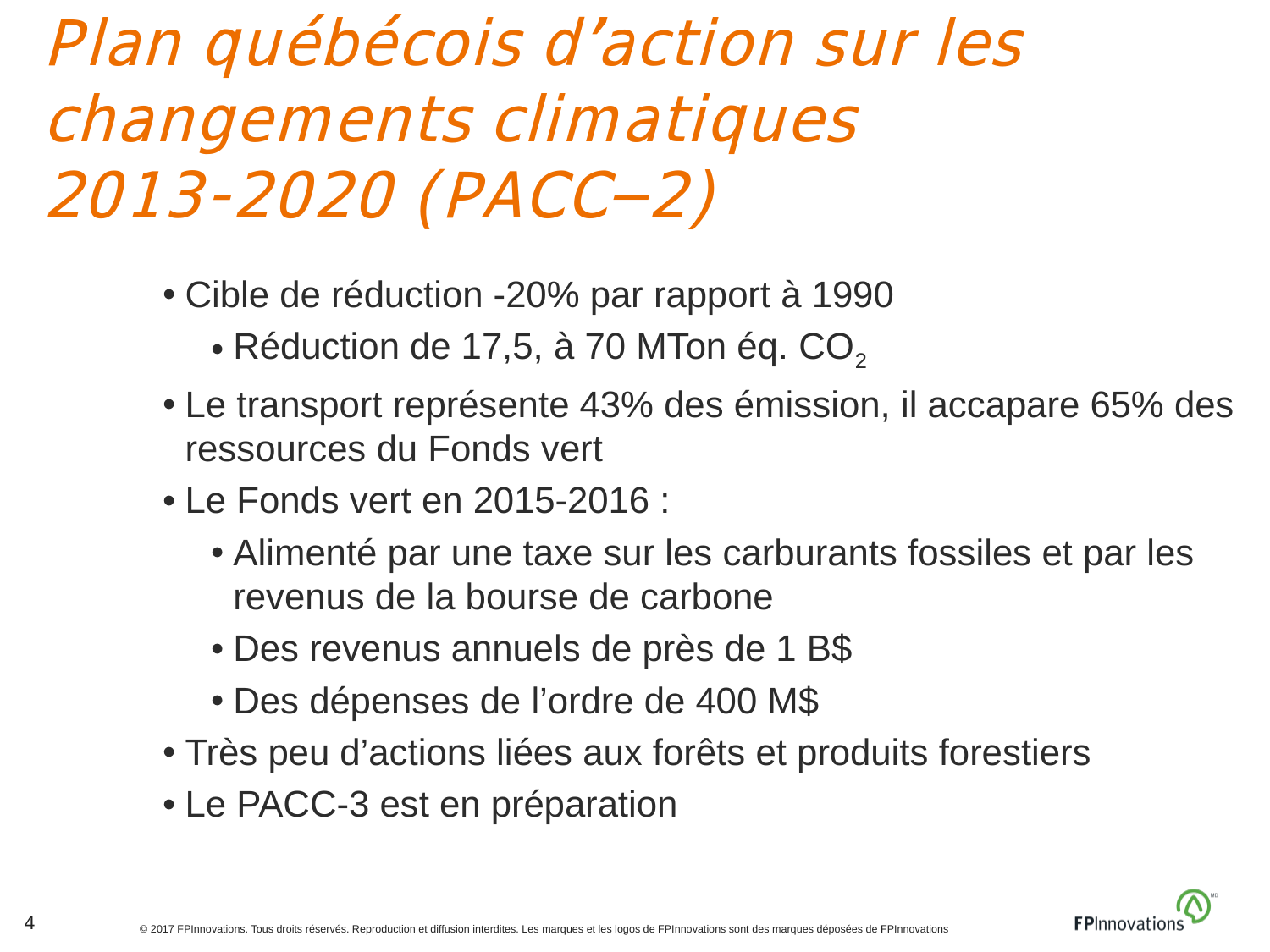

# Plan québécois d’action sur les changements climatiques 2013-2020 (PACC–2)
Cible de réduction -20% par rapport à 1990
Réduction de 17,5, à 70 MTon éq. CO2
Le transport représente 43% des émission, il accapare 65% des ressources du Fonds vert
Le Fonds vert en 2015-2016 :
Alimenté par une taxe sur les carburants fossiles et par les revenus de la bourse de carbone
Des revenus annuels de près de 1 B$
Des dépenses de l’ordre de 400 M$
Très peu d’actions liées aux forêts et produits forestiers
Le PACC-3 est en préparation

4